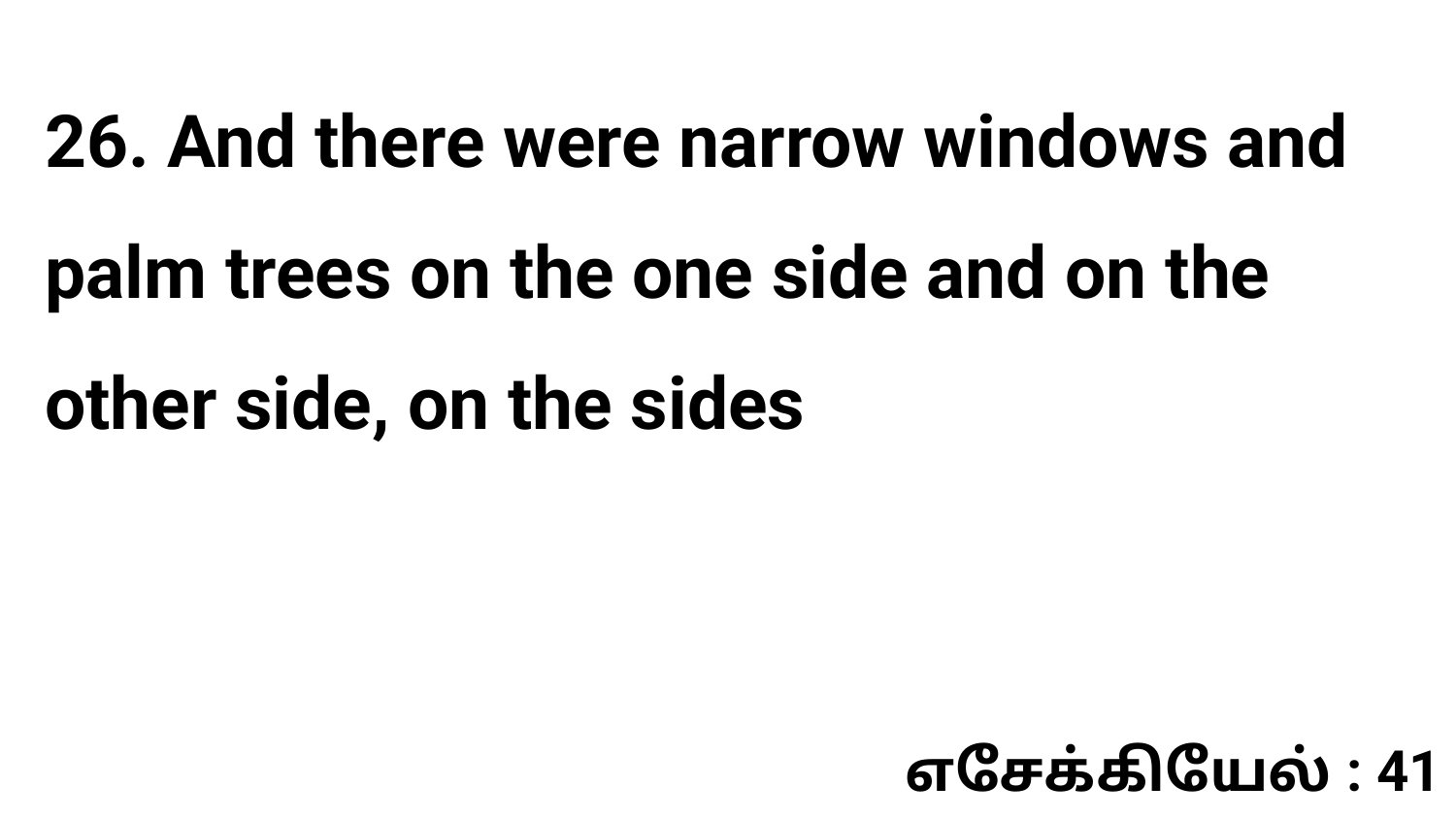

26. And there were narrow windows and palm trees on the one side and on the other side, on the sides
எசேக்கியேல் : 41